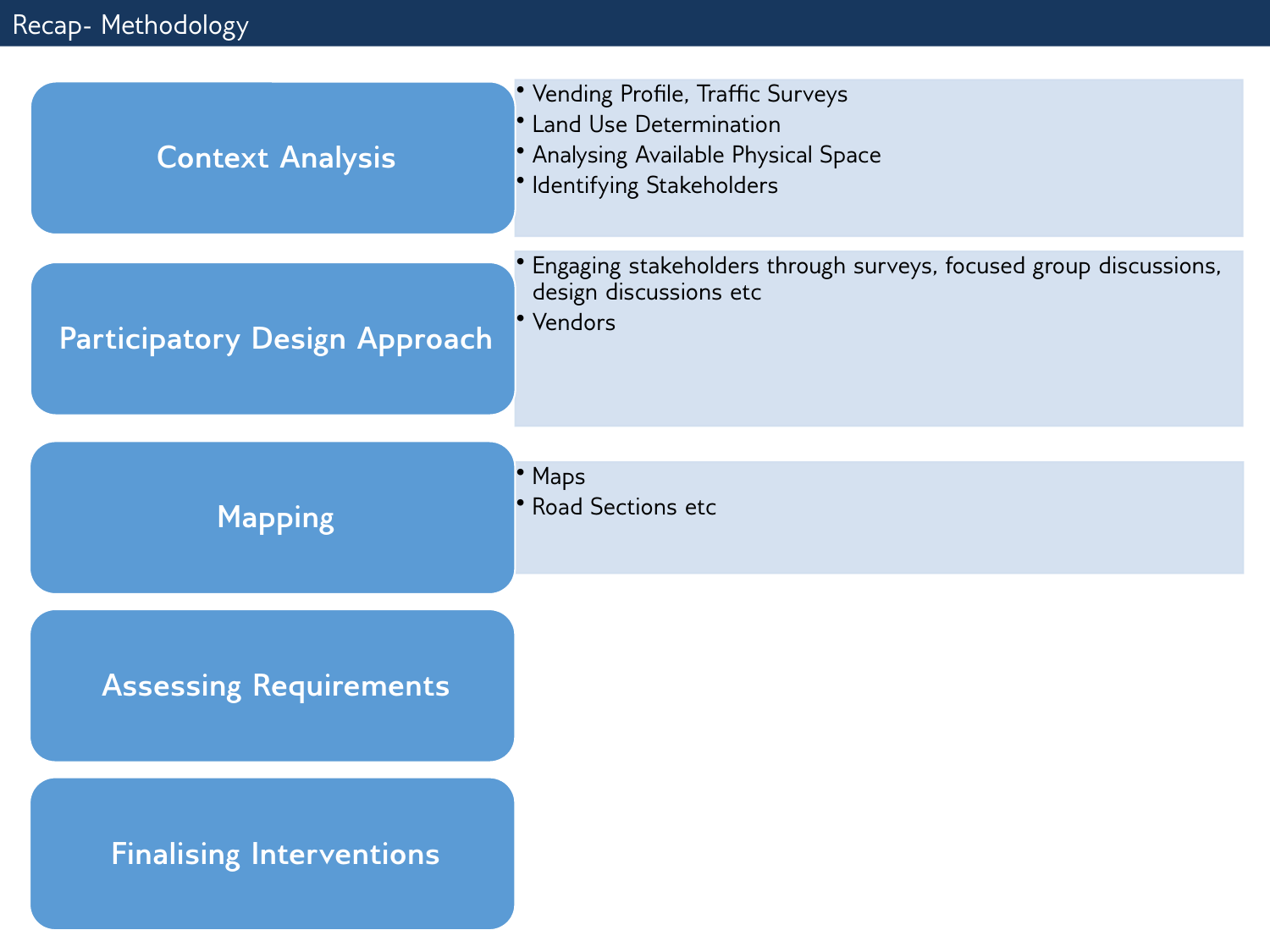

Recap- Methodology
Vending Profile, Traffic Surveys
Land Use Determination
Analysing Available Physical Space
Identifying Stakeholders
Context Analysis
Engaging stakeholders through surveys, focused group discussions, design discussions etc
Vendors
Participatory Design Approach
Maps
Road Sections etc
Mapping
Assessing Requirements
Finalising Interventions